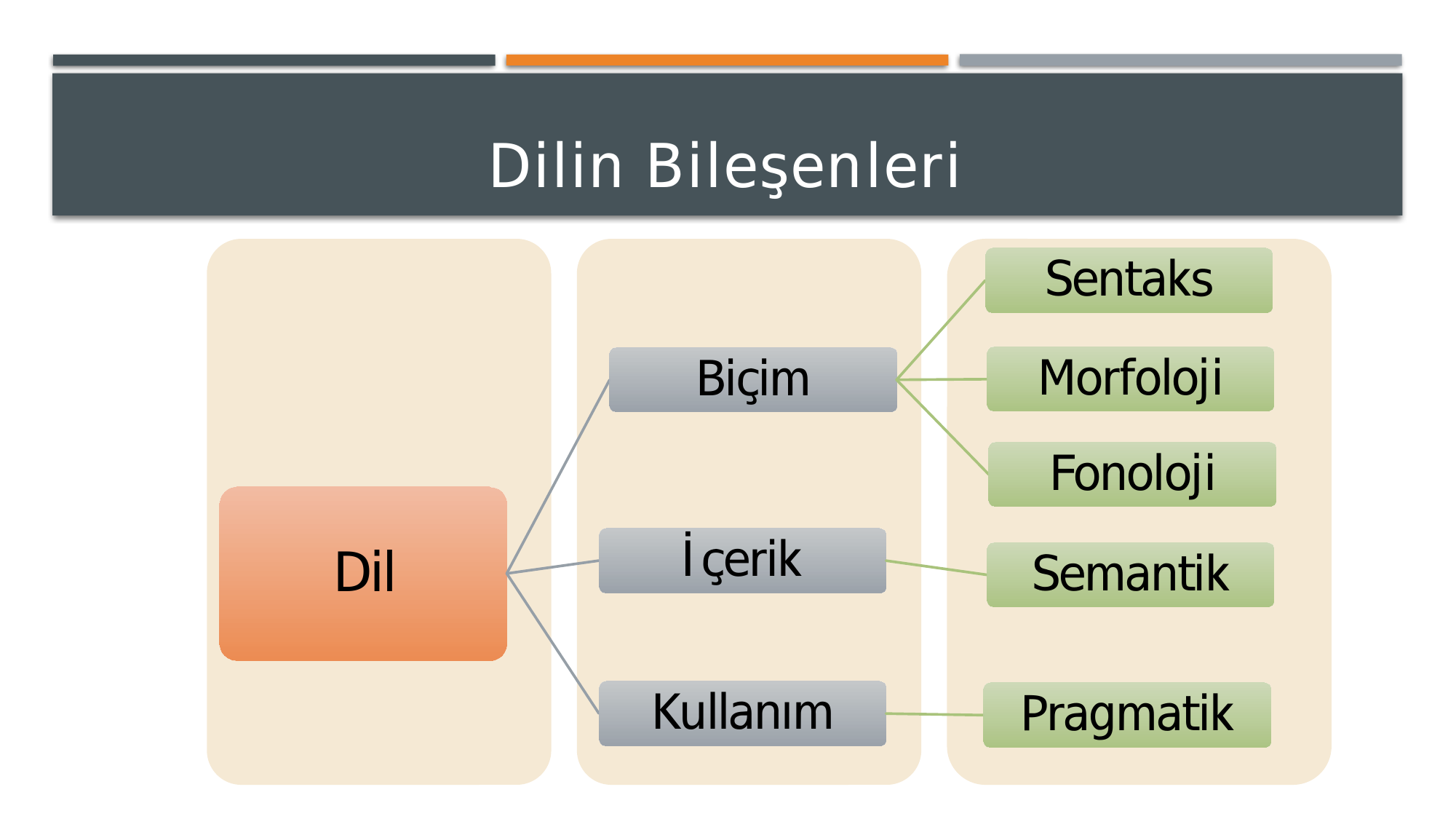

# Dilin Bileşenleri

Dil

Biçim

Sentaks

Morfoloji

Fonoloji

İçerik

Semantik

Kullanım

Pragmatik